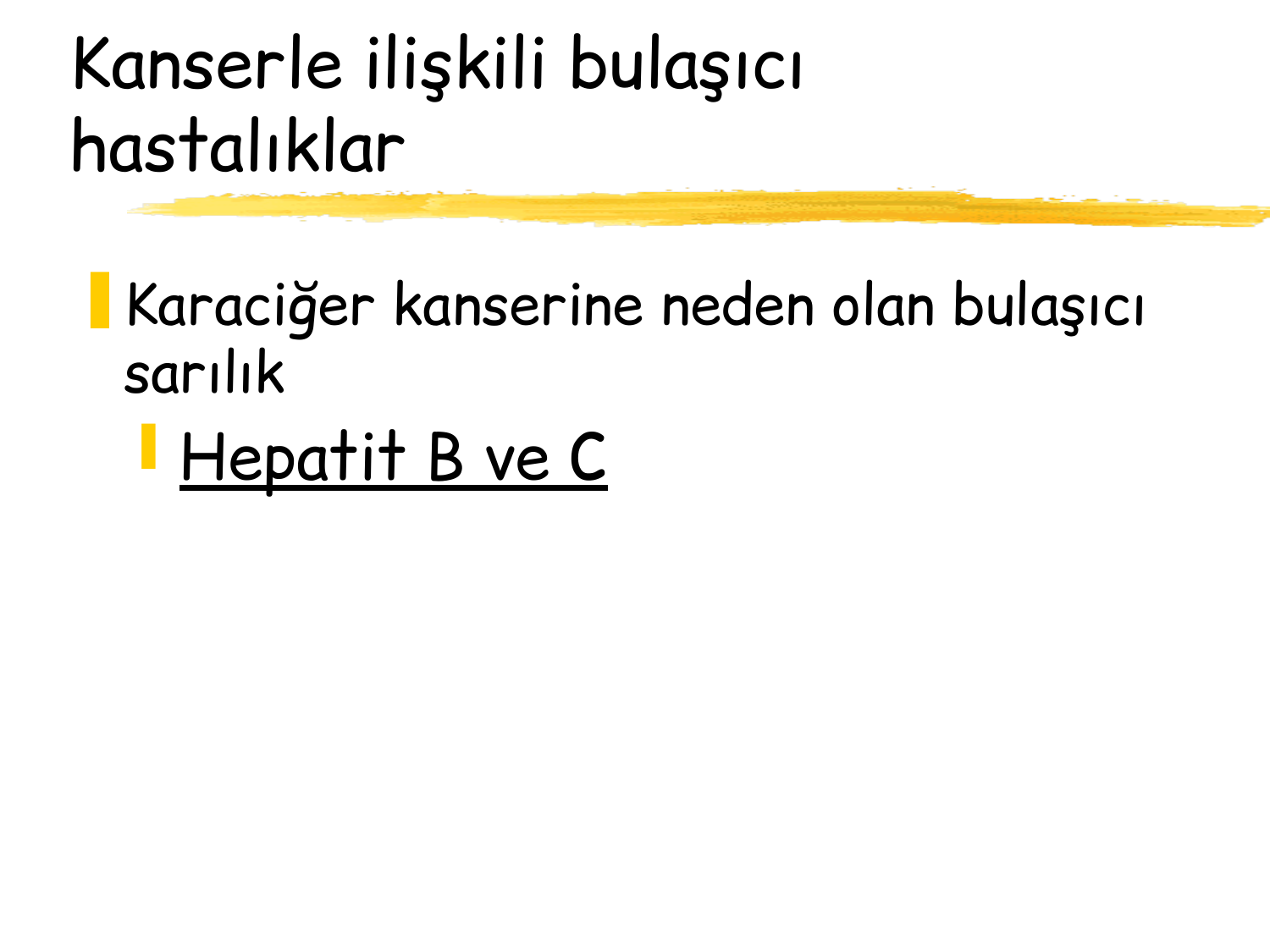

# Kanserle ilişkili bulaşıcı hastalıklar
Karaciğer kanserine neden olan bulaşıcı sarılık
Hepatit B ve C